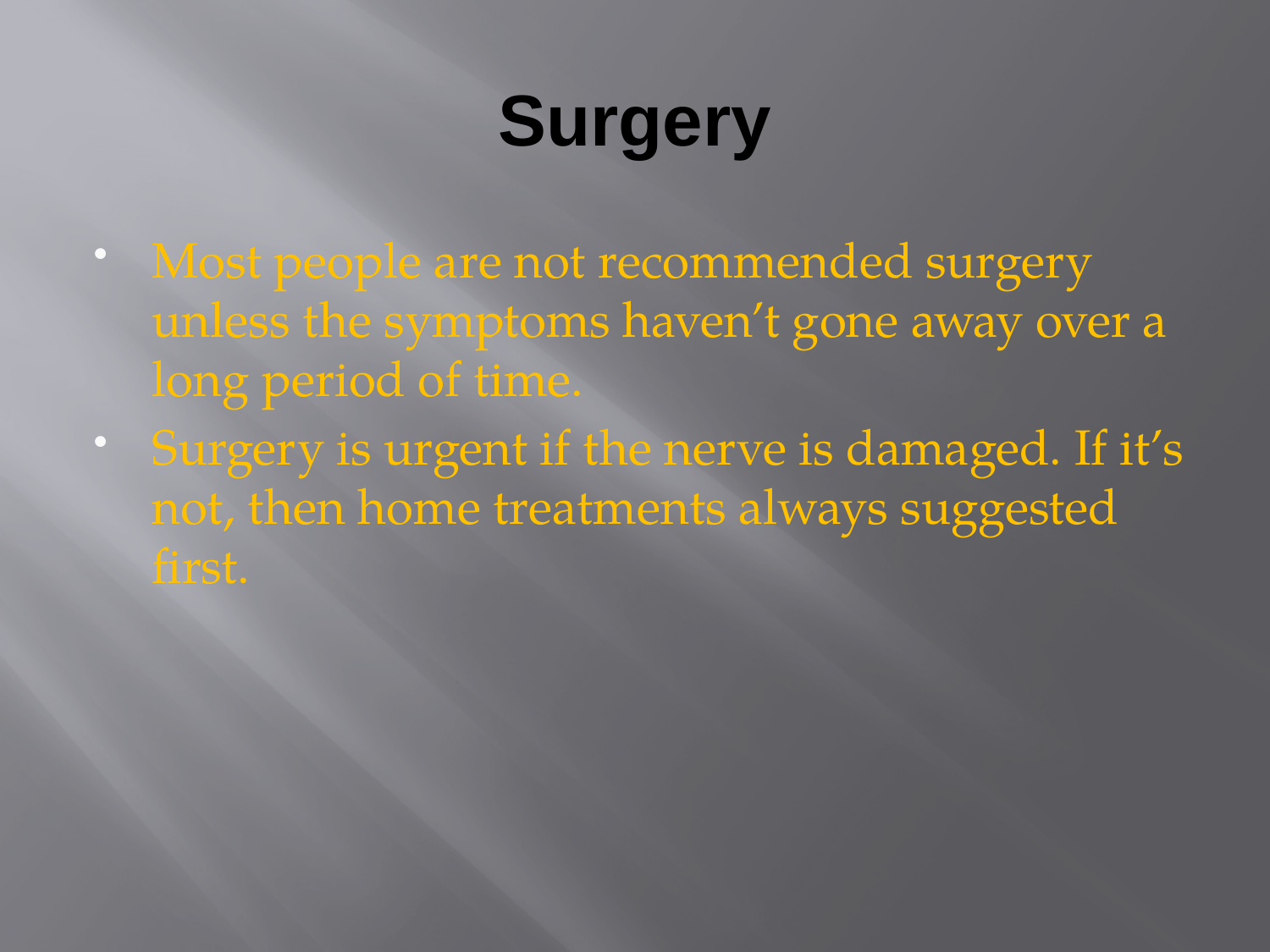

# Surgery
Most people are not recommended surgery unless the symptoms haven’t gone away over a long period of time.
Surgery is urgent if the nerve is damaged. If it’s not, then home treatments always suggested first.